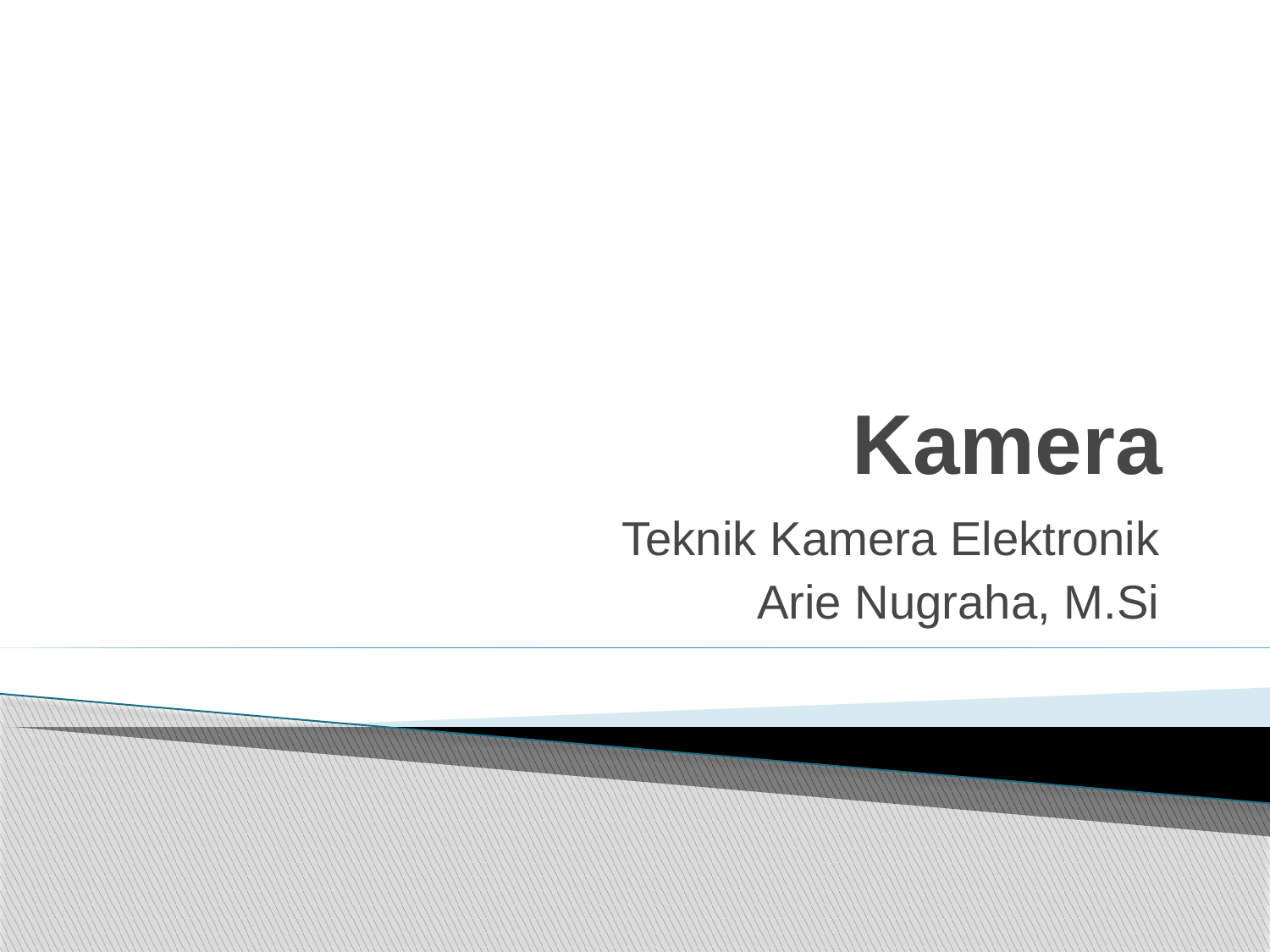

# Kamera
Teknik Kamera Elektronik
Arie Nugraha, M.Si